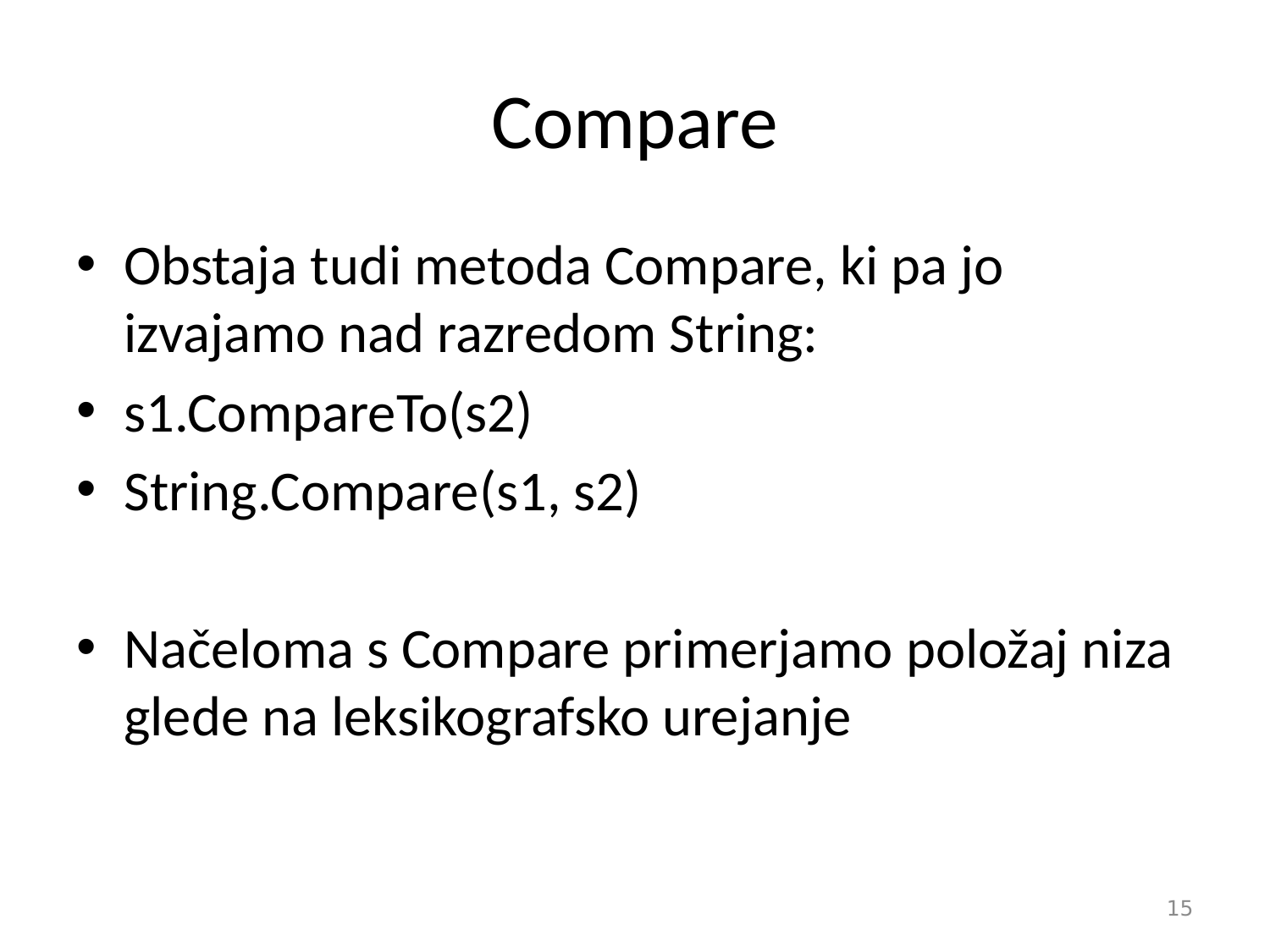

# Compare
Obstaja tudi metoda Compare, ki pa jo izvajamo nad razredom String:
s1.CompareTo(s2)
String.Compare(s1, s2)

Načeloma s Compare primerjamo položaj niza glede na leksikografsko urejanje

15